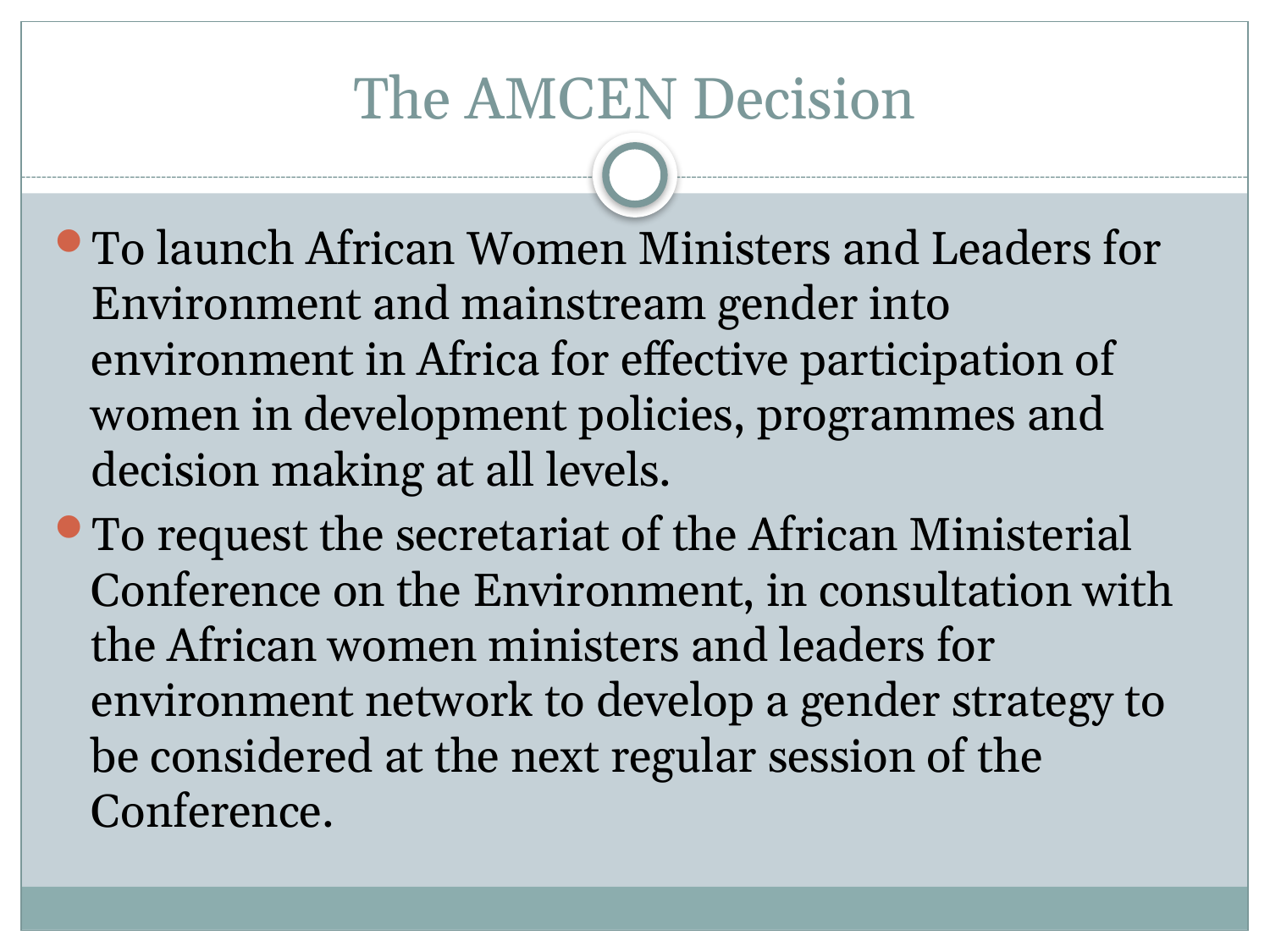

# The AMCEN Decision
To launch African Women Ministers and Leaders for Environment and mainstream gender into environment in Africa for effective participation of women in development policies, programmes and decision making at all levels.
To request the secretariat of the African Ministerial Conference on the Environment, in consultation with the African women ministers and leaders for environment network to develop a gender strategy to be considered at the next regular session of the Conference.